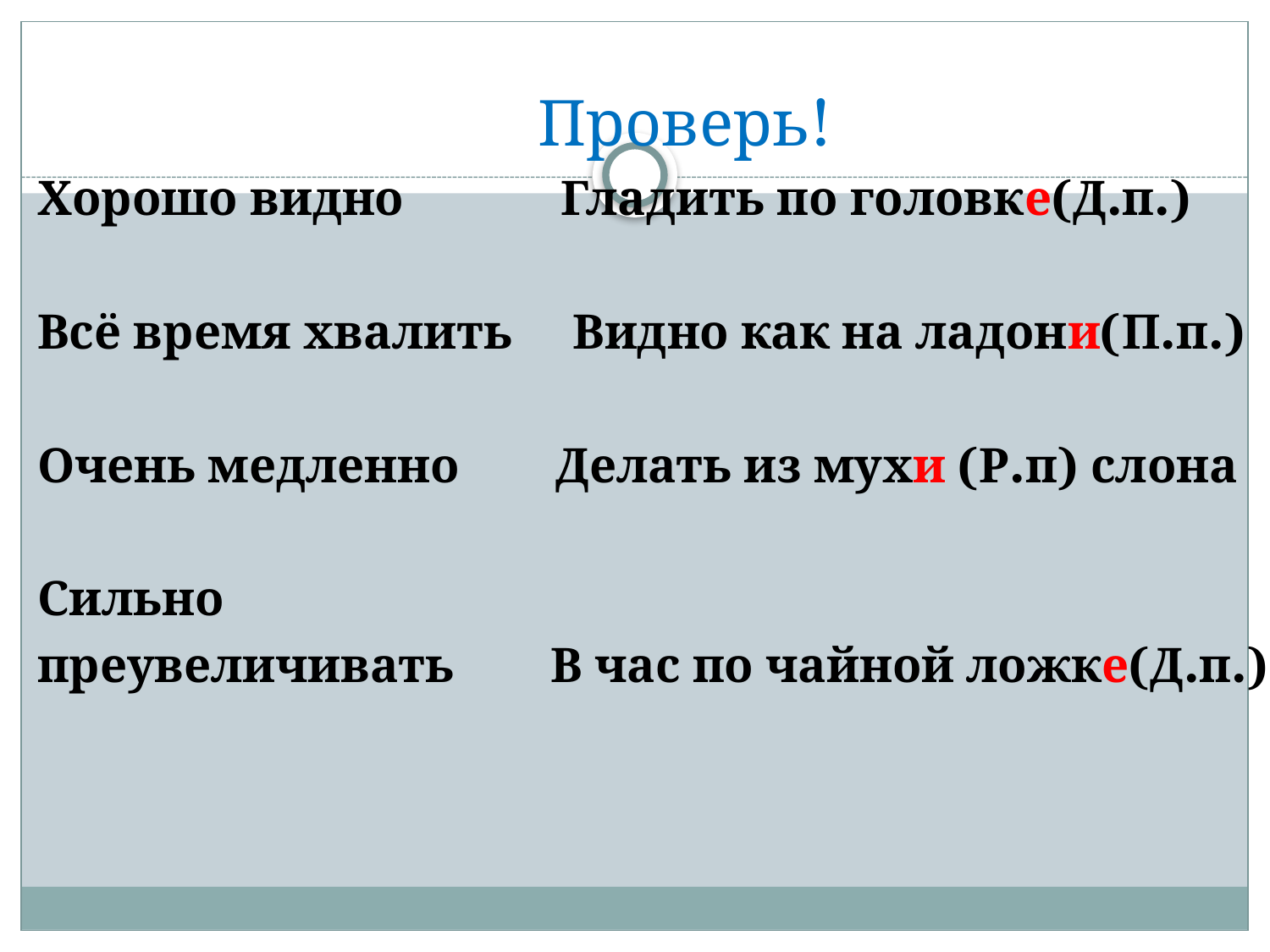

#
Проверь!
Хорошо видно             Гладить по головке(Д.п.)

Всё время хвалить     Видно как на ладони(П.п.)

Очень медленно        Делать из мухи (Р.п) слона

Сильно
преувеличивать        В час по чайной ложке(Д.п.)